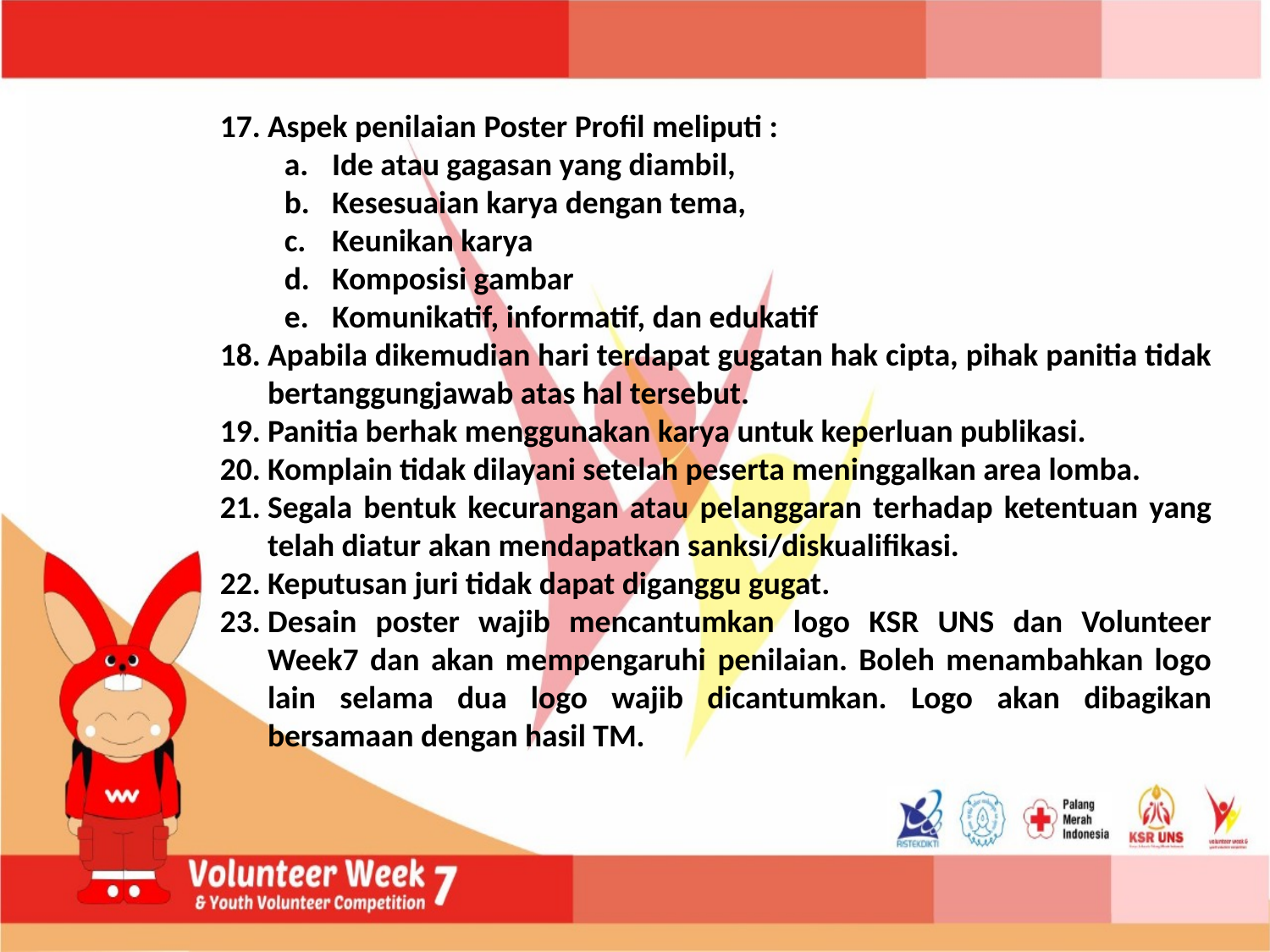

Aspek penilaian Poster Profil meliputi :
Ide atau gagasan yang diambil,
Kesesuaian karya dengan tema,
Keunikan karya
Komposisi gambar
Komunikatif, informatif, dan edukatif
Apabila dikemudian hari terdapat gugatan hak cipta, pihak panitia tidak bertanggungjawab atas hal tersebut.
Panitia berhak menggunakan karya untuk keperluan publikasi.
Komplain tidak dilayani setelah peserta meninggalkan area lomba.
Segala bentuk kecurangan atau pelanggaran terhadap ketentuan yang telah diatur akan mendapatkan sanksi/diskualifikasi.
Keputusan juri tidak dapat diganggu gugat.
Desain poster wajib mencantumkan logo KSR UNS dan Volunteer Week7 dan akan mempengaruhi penilaian. Boleh menambahkan logo lain selama dua logo wajib dicantumkan. Logo akan dibagikan bersamaan dengan hasil TM.